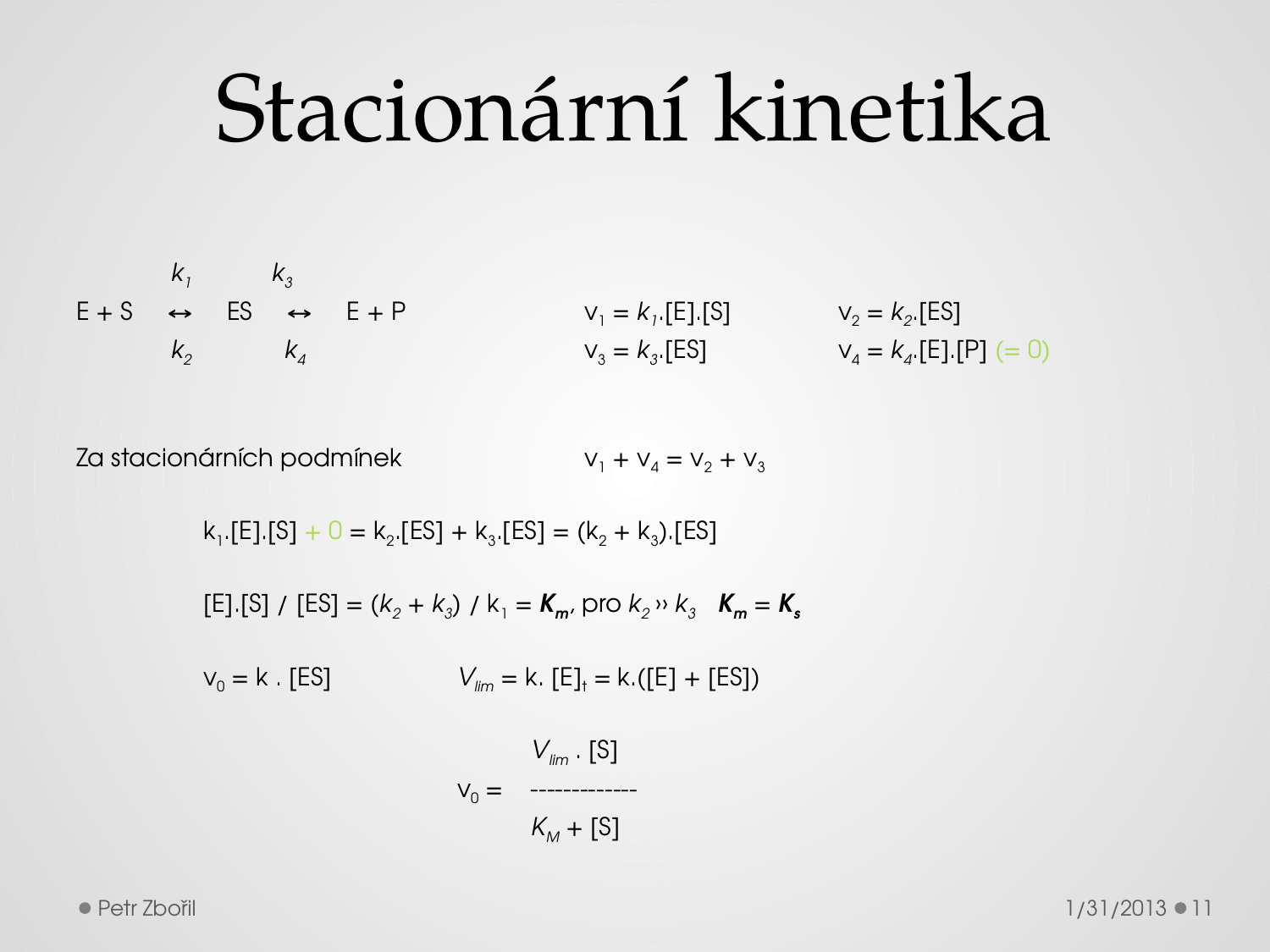

# Stacionární kinetika

              k1                    k3
E + S     ↔     ES     ↔     E + P		v1 = k1.[E].[S]	v2 = k2.[ES]
              k2               k4		 	v3 = k3.[ES]		v4 = k4.[E].[P] (= 0)

Za stacionárních podmínek		v1 + v4 = v2 + v3

	k1.[E].[S] + 0 = k2.[ES] + k3.[ES] = (k2 + k3).[ES]

	[E].[S] / [ES] = (k2 + k3) / k1 = Km, pro k2 ›› k3 	 Km = Ks

	v0 = k . [ES]	Vlim = k. [E]t = k.([E] + [ES])

          			           Vlim . [S]
			v0 =    -------------
           			           KM + [S]

Petr Zbořil
1/31/2013
11